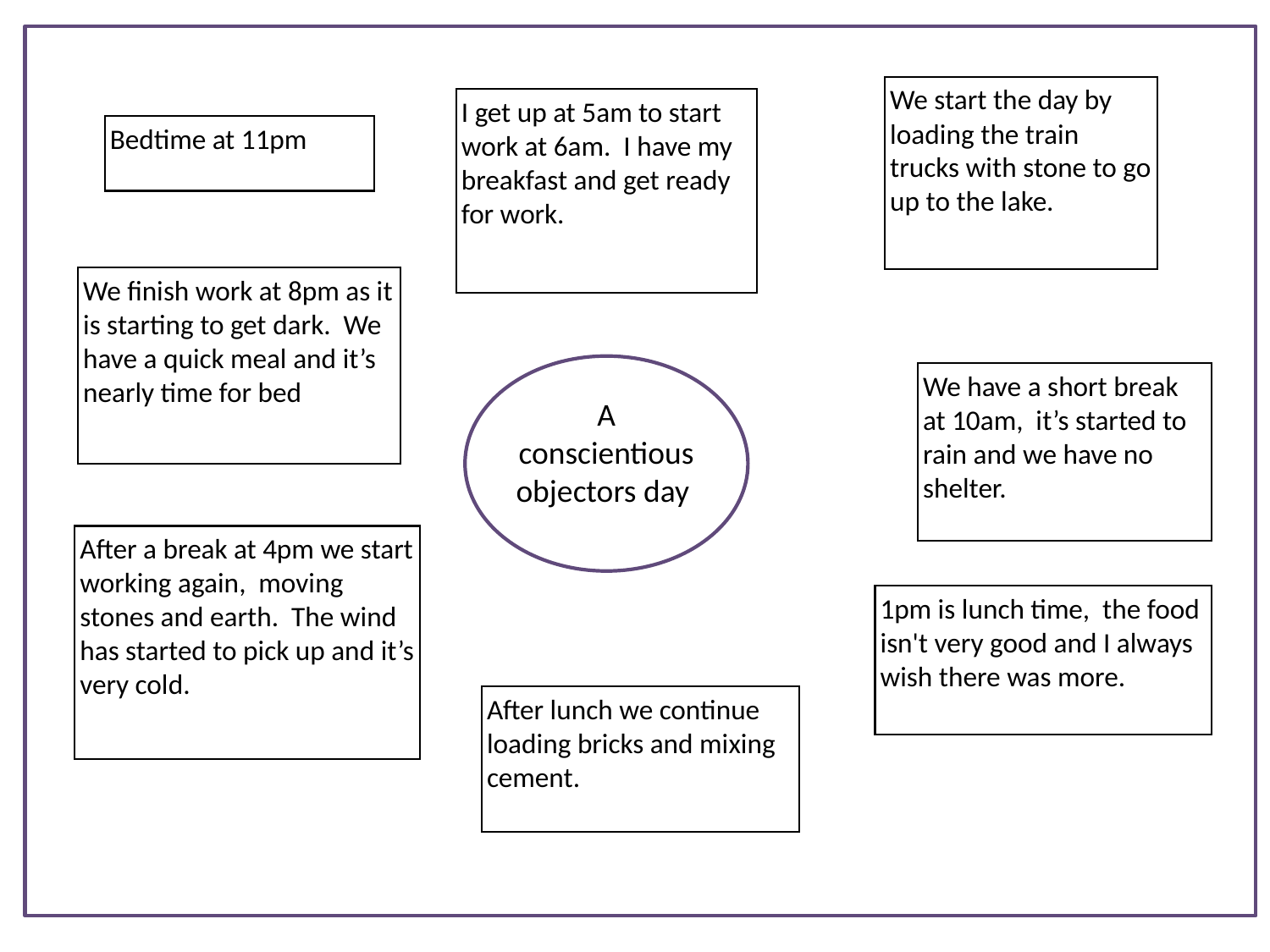

We start the day by loading the train trucks with stone to go up to the lake.
I get up at 5am to start work at 6am.  I have my breakfast and get ready for work.
Bedtime at 11pm
We finish work at 8pm as it is starting to get dark.  We have a quick meal and it’s nearly time for bed

We have a short break at 10am,  it’s started to rain and we have no shelter.
A conscientious objectors day
After a break at 4pm we start working again,  moving stones and earth.  The wind has started to pick up and it’s very cold.
1pm is lunch time,  the food isn't very good and I always wish there was more.
After lunch we continue loading bricks and mixing cement.